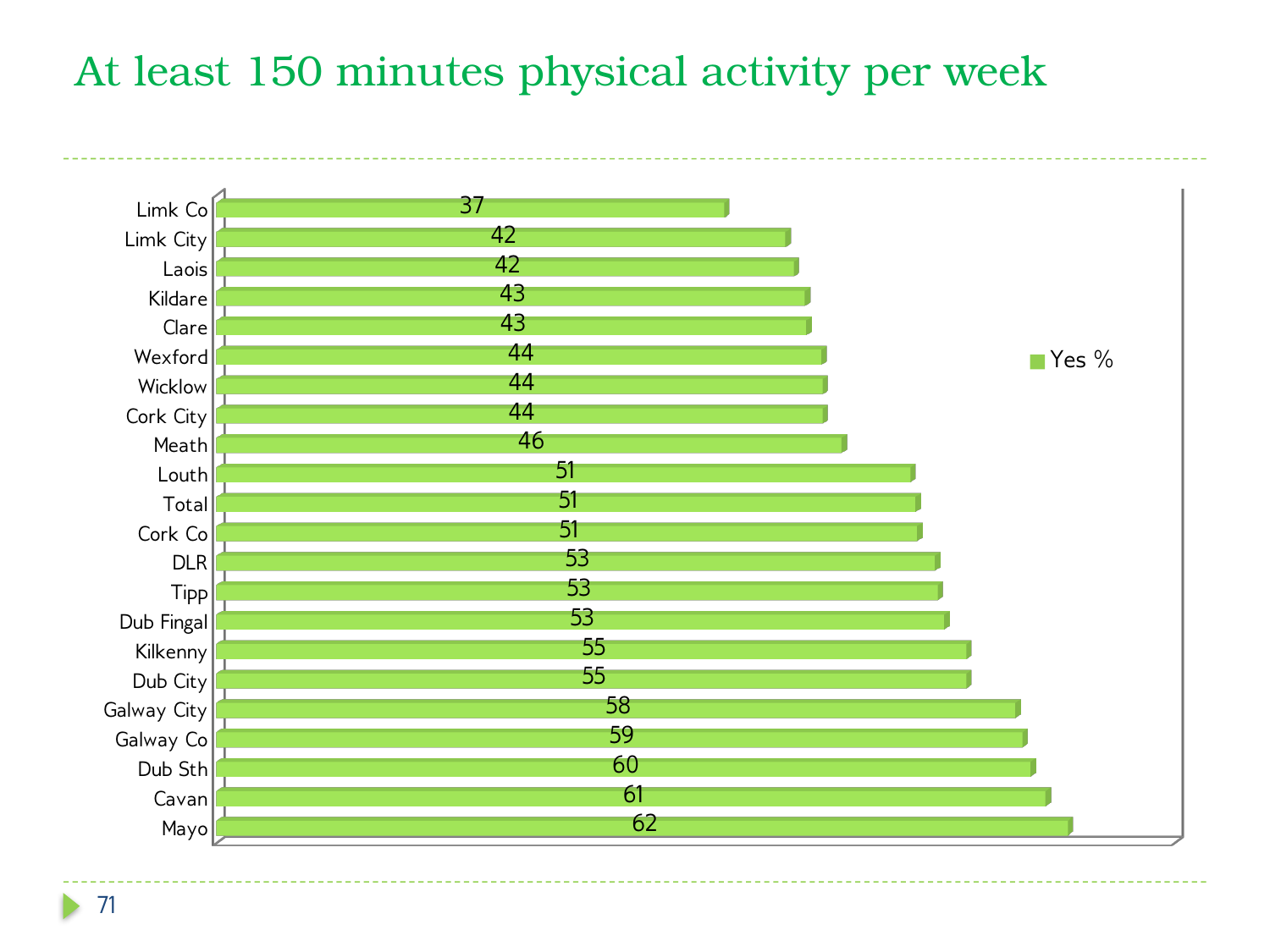

# At least 150 minutes physical activity per week

[unsupported chart]

71